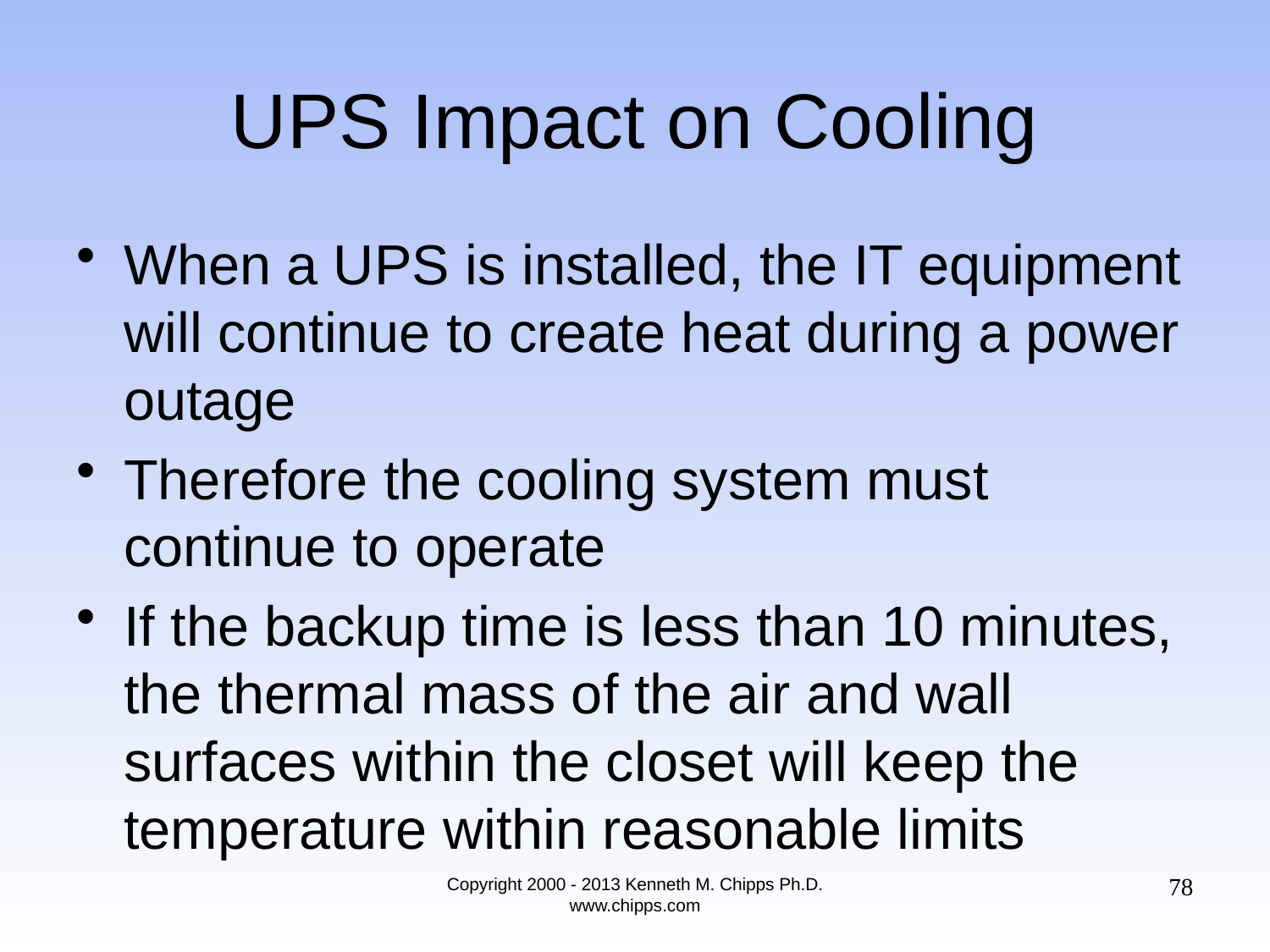

# UPS Impact on Cooling
When a UPS is installed, the IT equipment will continue to create heat during a power outage
Therefore the cooling system must continue to operate
If the backup time is less than 10 minutes, the thermal mass of the air and wall surfaces within the closet will keep the temperature within reasonable limits
78
Copyright 2000 - 2013 Kenneth M. Chipps Ph.D. www.chipps.com